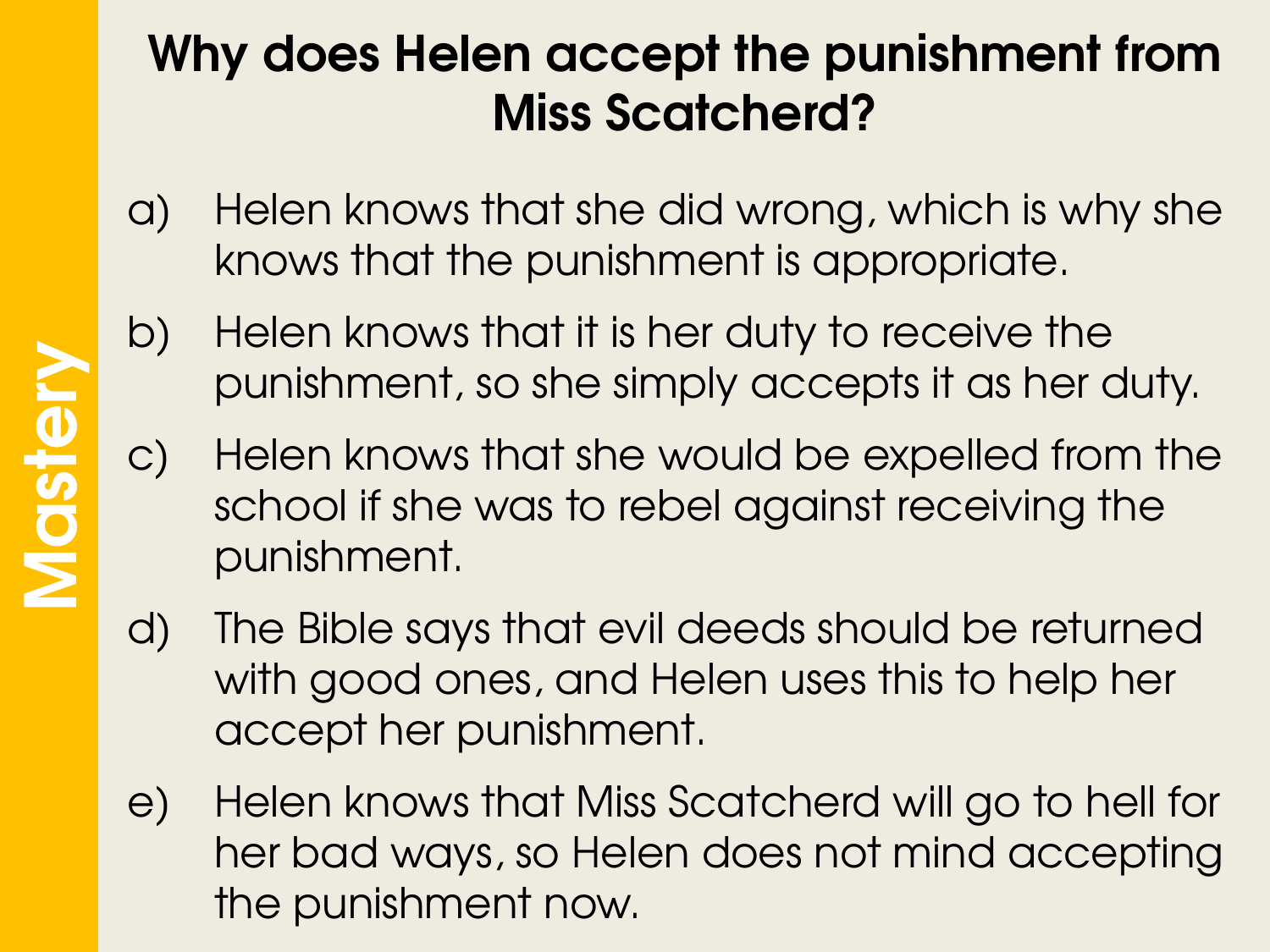

Why does Helen accept the punishment from Miss Scatcherd?
Helen knows that she did wrong, which is why she knows that the punishment is appropriate.
Helen knows that it is her duty to receive the punishment, so she simply accepts it as her duty.
Helen knows that she would be expelled from the school if she was to rebel against receiving the punishment.
The Bible says that evil deeds should be returned with good ones, and Helen uses this to help her accept her punishment.
Helen knows that Miss Scatcherd will go to hell for her bad ways, so Helen does not mind accepting the punishment now.
Mastery